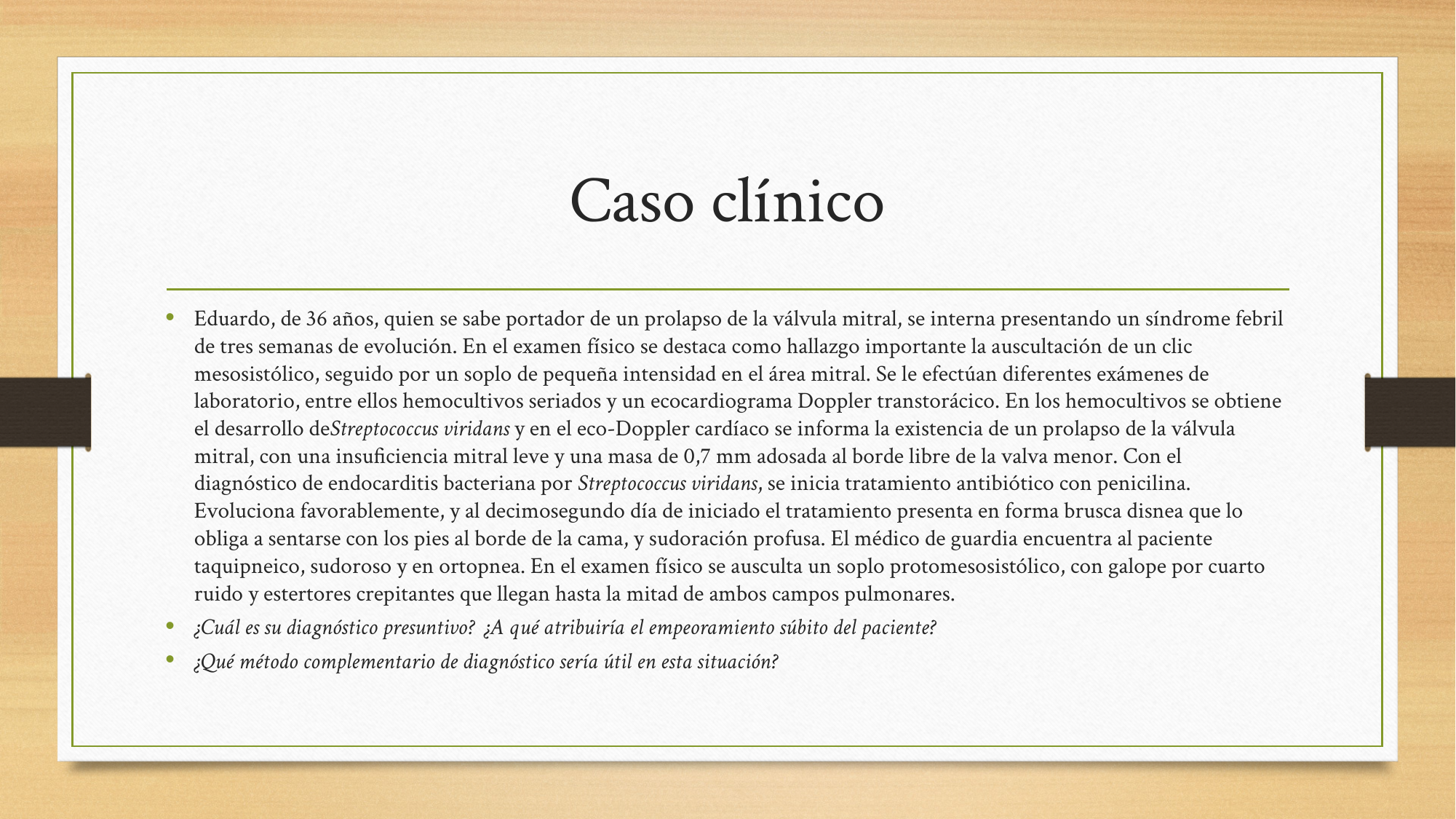

# Caso clínico
Eduardo, de 36 años, quien se sabe portador de un prolapso de la válvula mitral, se interna presentando un síndrome febril de tres semanas de evolución. En el examen físico se destaca como hallazgo importante la auscultación de un clic mesosistólico, seguido por un soplo de pequeña intensidad en el área mitral. Se le efectúan diferentes exámenes de laboratorio, entre ellos hemocultivos seriados y un ecocardiograma Doppler transtorácico. En los hemocultivos se obtiene el desarrollo deStreptococcus viridans y en el eco-Doppler cardíaco se informa la existencia de un prolapso de la válvula mitral, con una insuficiencia mitral leve y una masa de 0,7 mm adosada al borde libre de la valva menor. Con el diagnóstico de endocarditis bacteriana por Streptococcus viridans, se inicia tratamiento antibiótico con penicilina. Evoluciona favorablemente, y al decimosegundo día de iniciado el tratamiento presenta en forma brusca disnea que lo obliga a sentarse con los pies al borde de la cama, y sudoración profusa. El médico de guardia encuentra al paciente taquipneico, sudoroso y en ortopnea. En el examen físico se ausculta un soplo protomesosistólico, con galope por cuarto ruido y estertores crepitantes que llegan hasta la mitad de ambos campos pulmonares.
¿Cuál es su diagnóstico presuntivo?  ¿A qué atribuiría el empeoramiento súbito del paciente?
¿Qué método complementario de diagnóstico sería útil en esta situación?